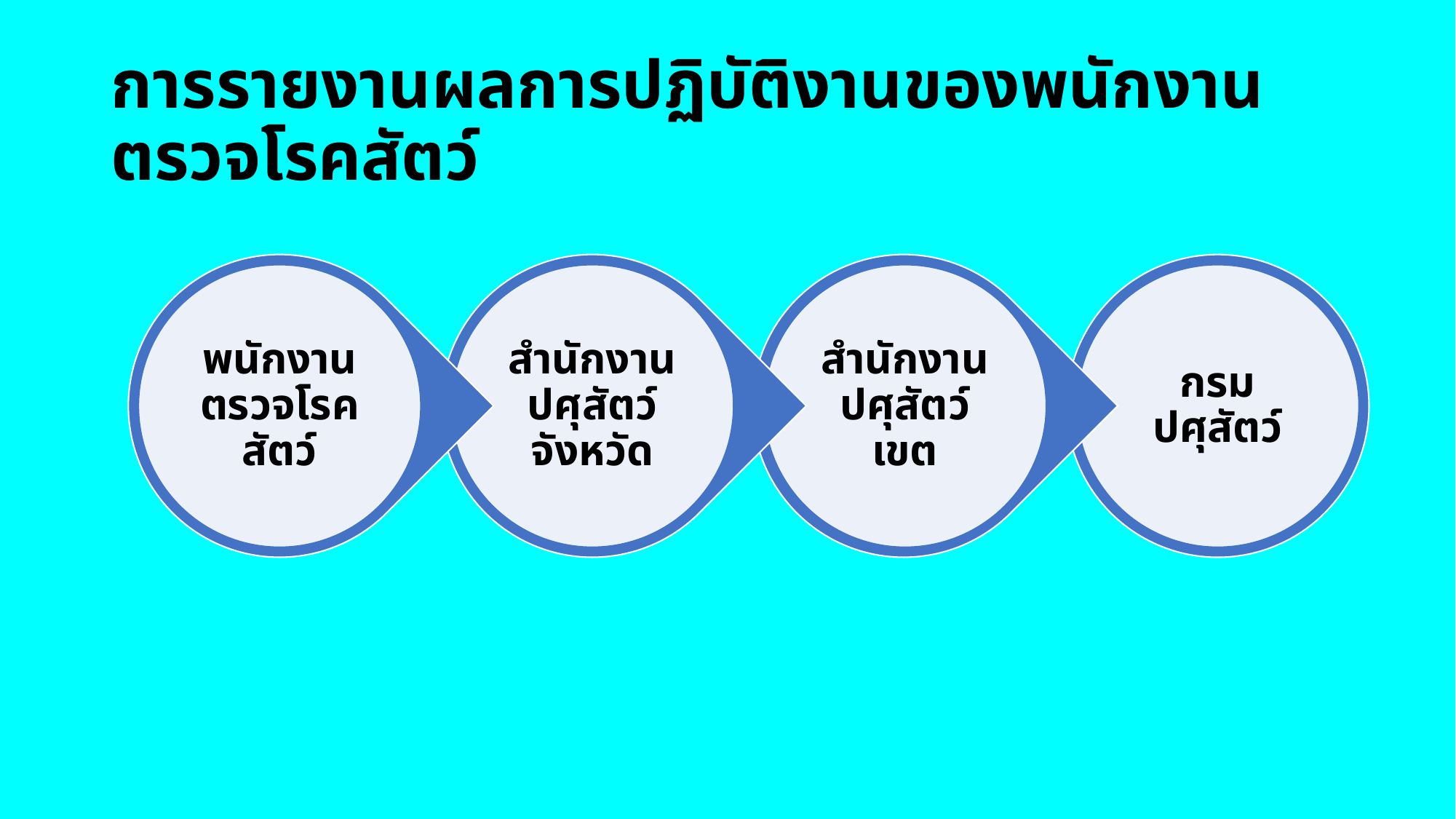

กรมปศุสัตว์
สำนักงาน
ปศุสัตว์เขต
สำนักงาน
ปศุสัตว์จังหวัด
พนักงานตรวจโรคสัตว์
# การรายงานผลการปฏิบัติงานของพนักงานตรวจโรคสัตว์